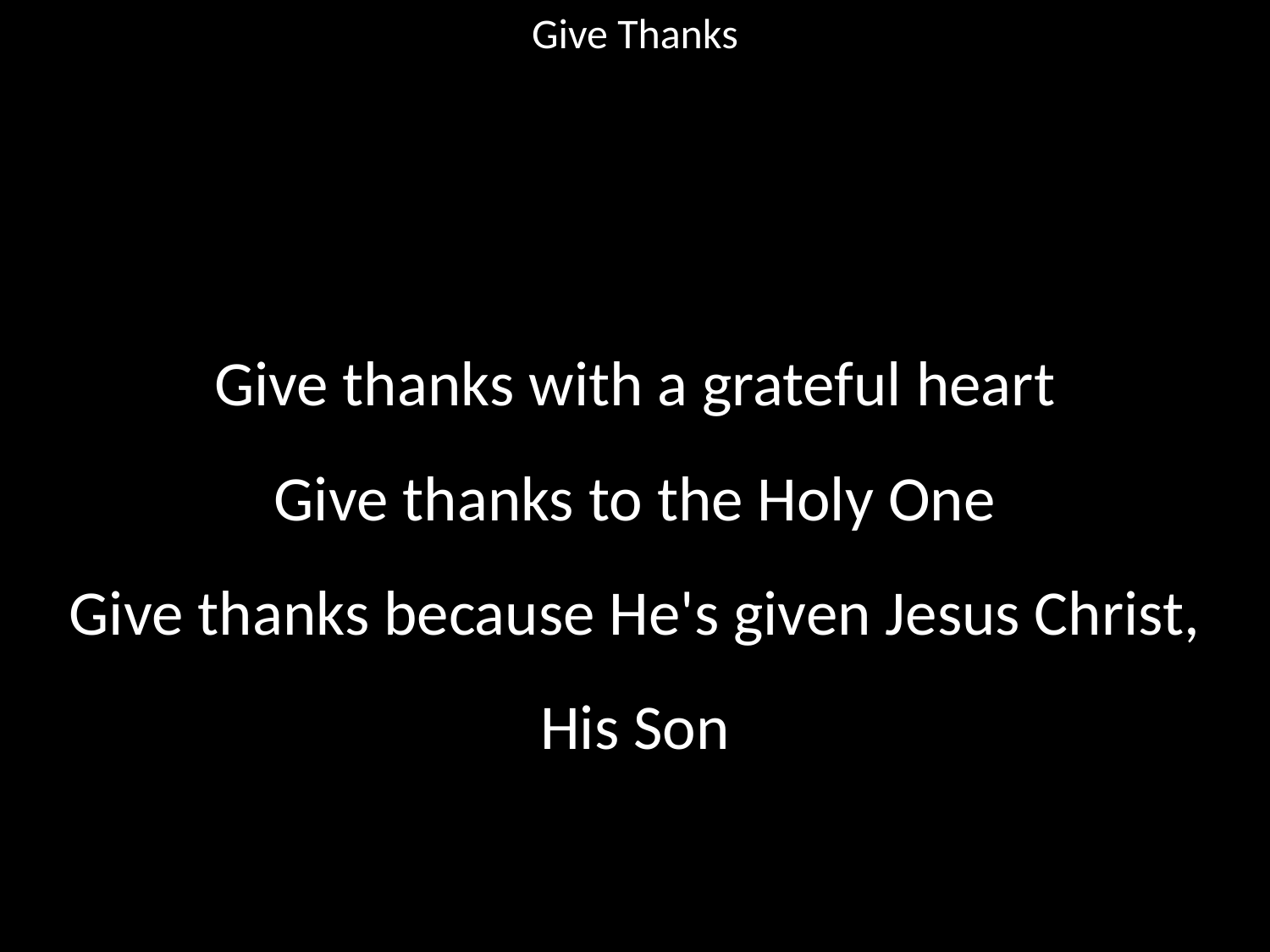

Give Thanks
#
Give thanks with a grateful heart
Give thanks to the Holy One
Give thanks because He's given Jesus Christ,
His Son